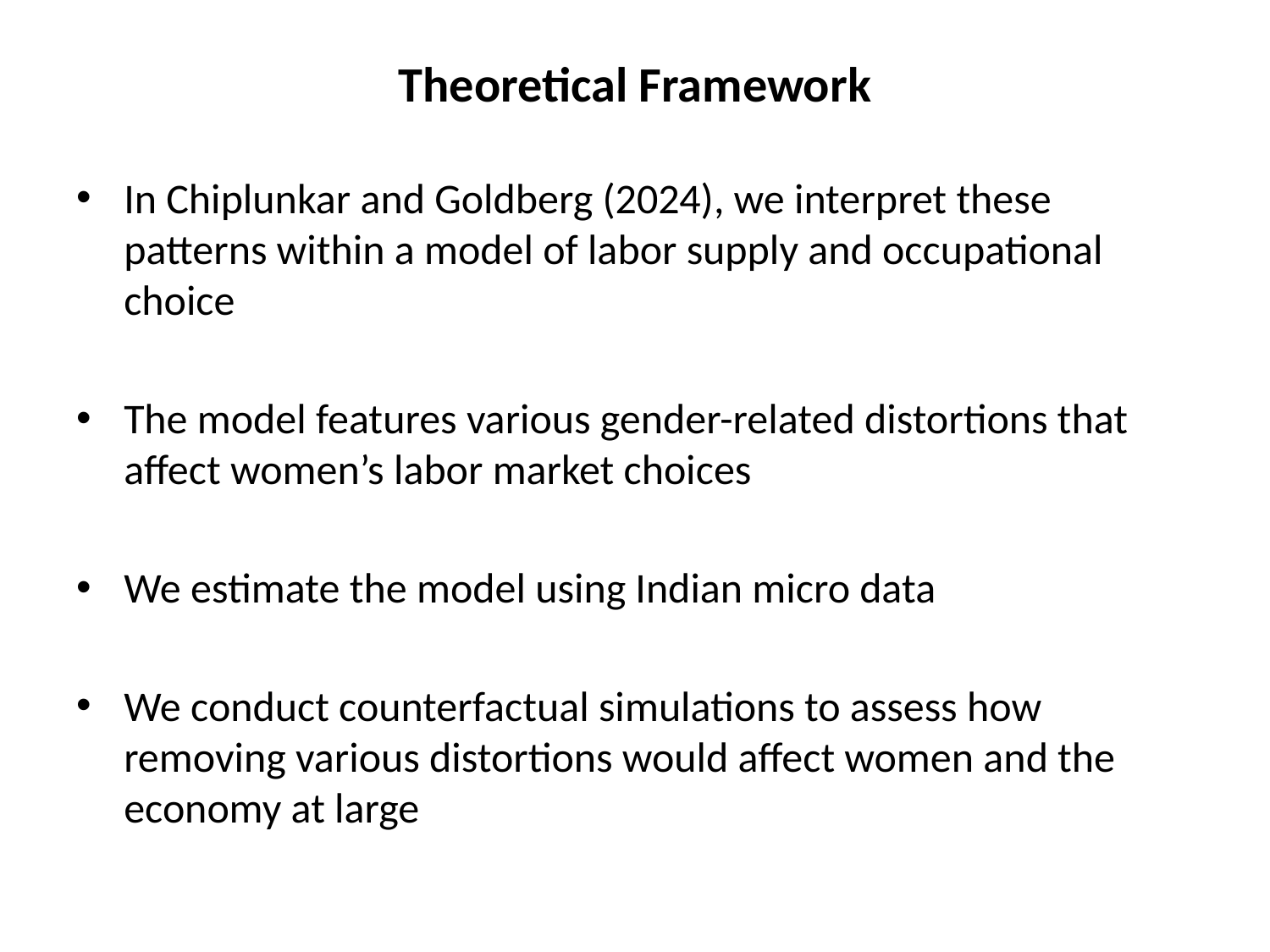

# Theoretical Framework
In Chiplunkar and Goldberg (2024), we interpret these patterns within a model of labor supply and occupational choice

The model features various gender-related distortions that affect women’s labor market choices

We estimate the model using Indian micro data

We conduct counterfactual simulations to assess how removing various distortions would affect women and the economy at large